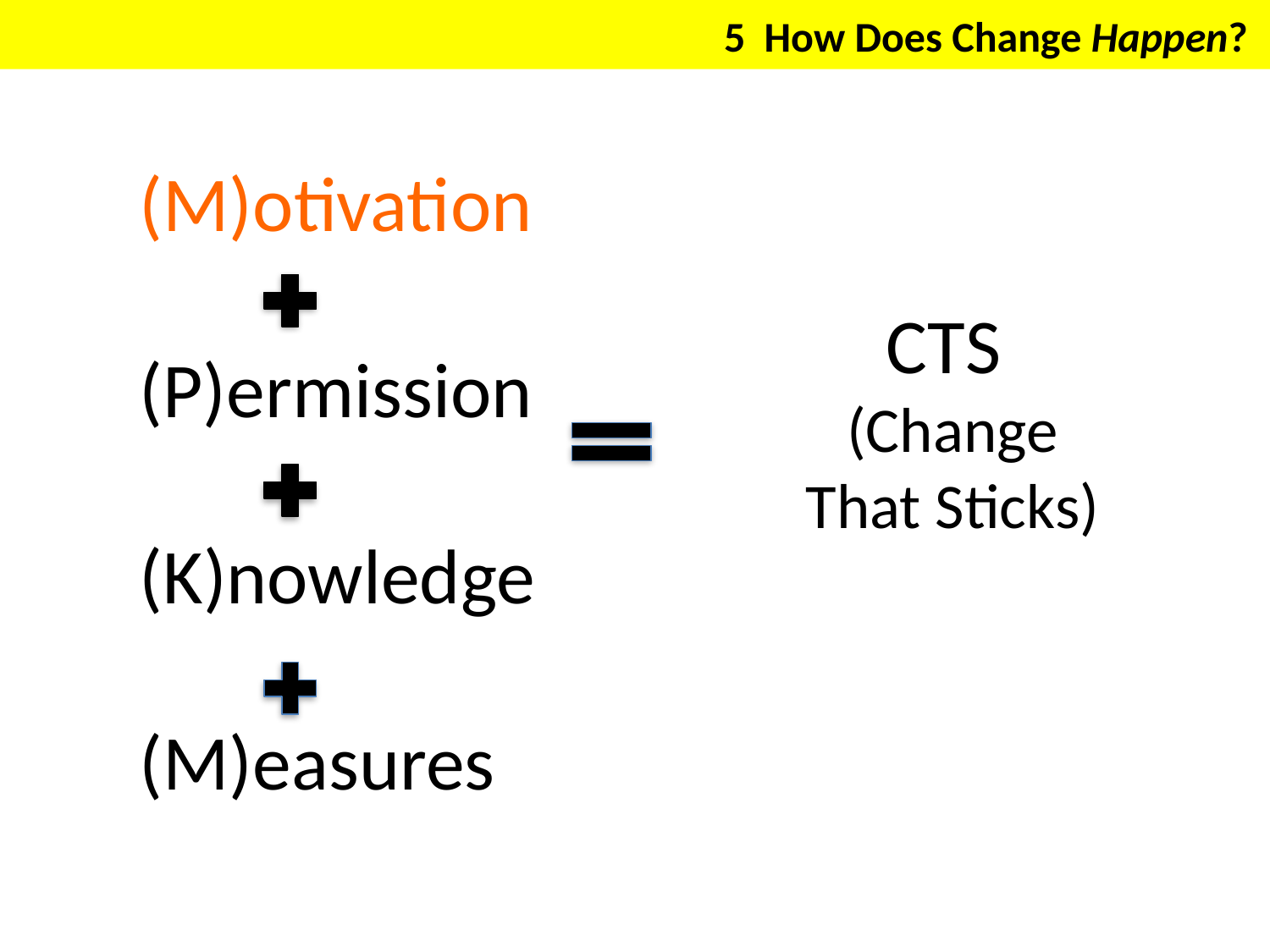

5  How Does Change Happen?
(M)otivation

(P)ermission

(K)nowledge

(M)easures

CTS
(Change That Sticks)